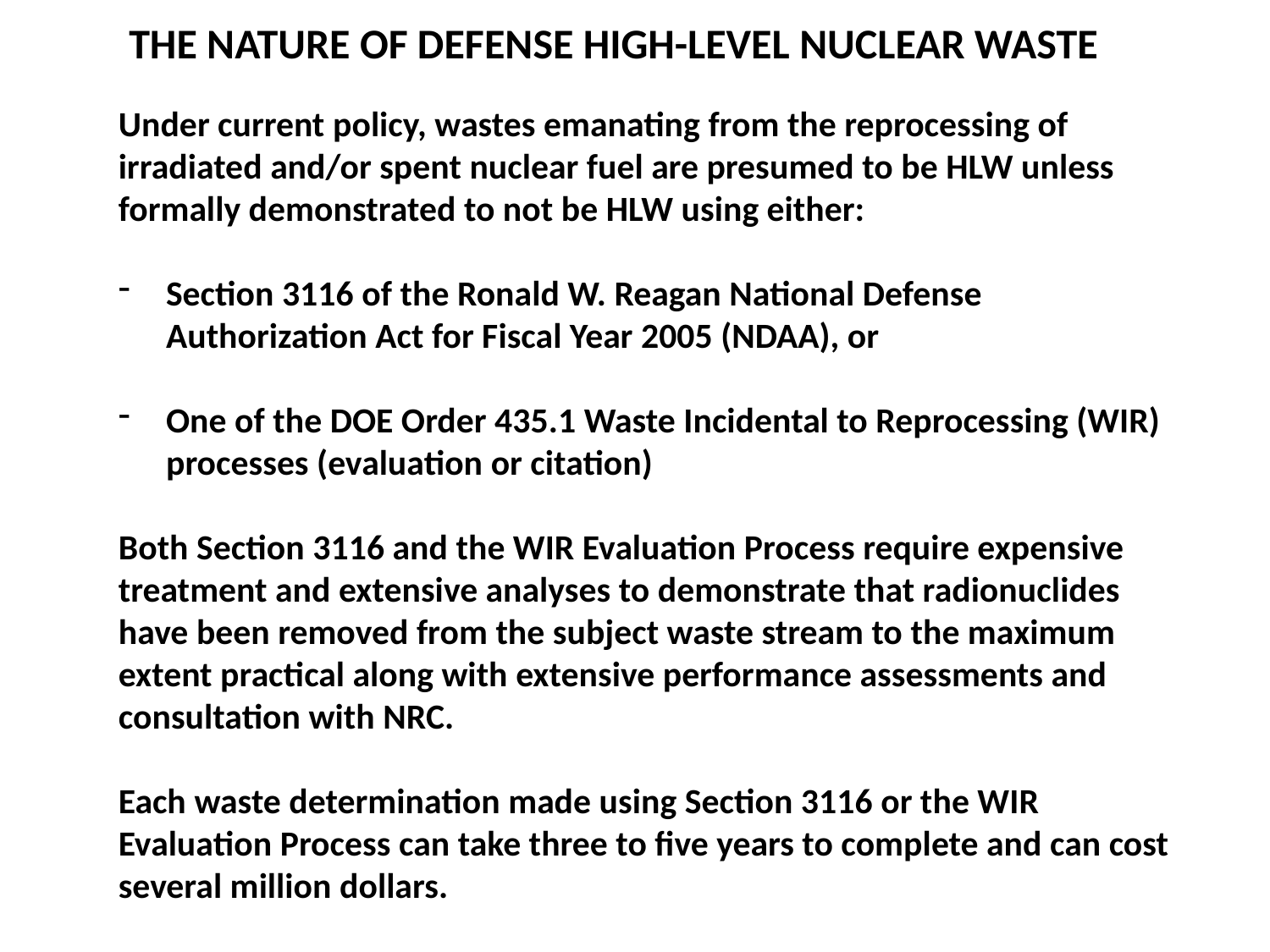

# the nature of defense high-level nuclear waste

Under current policy, wastes emanating from the reprocessing of irradiated and/or spent nuclear fuel are presumed to be HLW unless formally demonstrated to not be HLW using either:

Section 3116 of the Ronald W. Reagan National Defense Authorization Act for Fiscal Year 2005 (NDAA), or

One of the DOE Order 435.1 Waste Incidental to Reprocessing (WIR) processes (evaluation or citation)

Both Section 3116 and the WIR Evaluation Process require expensive treatment and extensive analyses to demonstrate that radionuclides have been removed from the subject waste stream to the maximum extent practical along with extensive performance assessments and consultation with NRC.

Each waste determination made using Section 3116 or the WIR Evaluation Process can take three to five years to complete and can cost several million dollars.